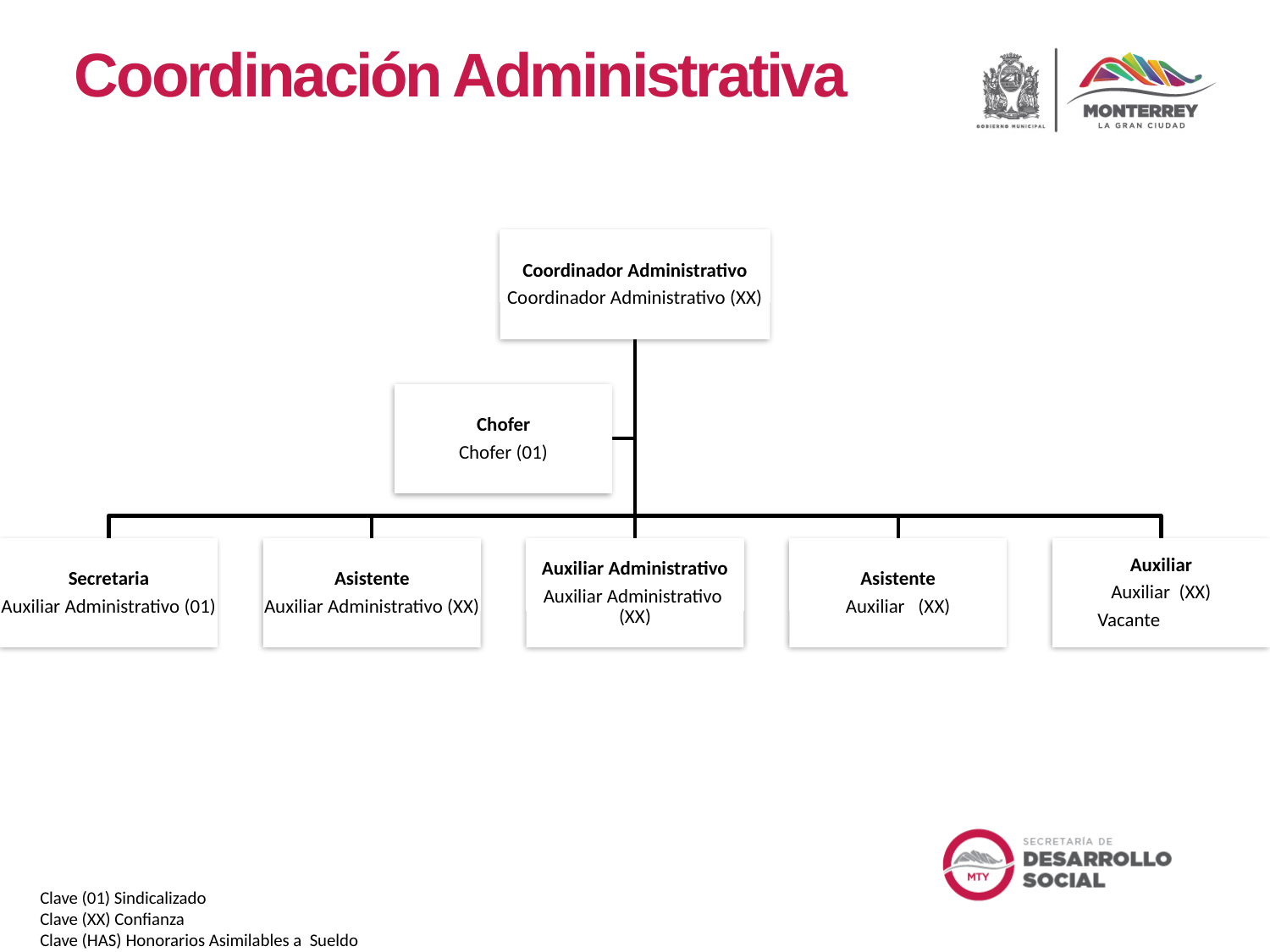

Coordinación Administrativa
Coordinador Administrativo
Coordinador Administrativo (XX)
Secretaria
Auxiliar Administrativo (01)
Asistente
Auxiliar Administrativo (XX)
Auxiliar Administrativo
Auxiliar Administrativo  (XX)
Asistente
Auxiliar   (XX)
Auxiliar
Auxiliar  (XX)
Vacante
Chofer
Chofer (01)
Clave (01) Sindicalizado
Clave (XX) Confianza
Clave (HAS) Honorarios Asimilables a  Sueldo